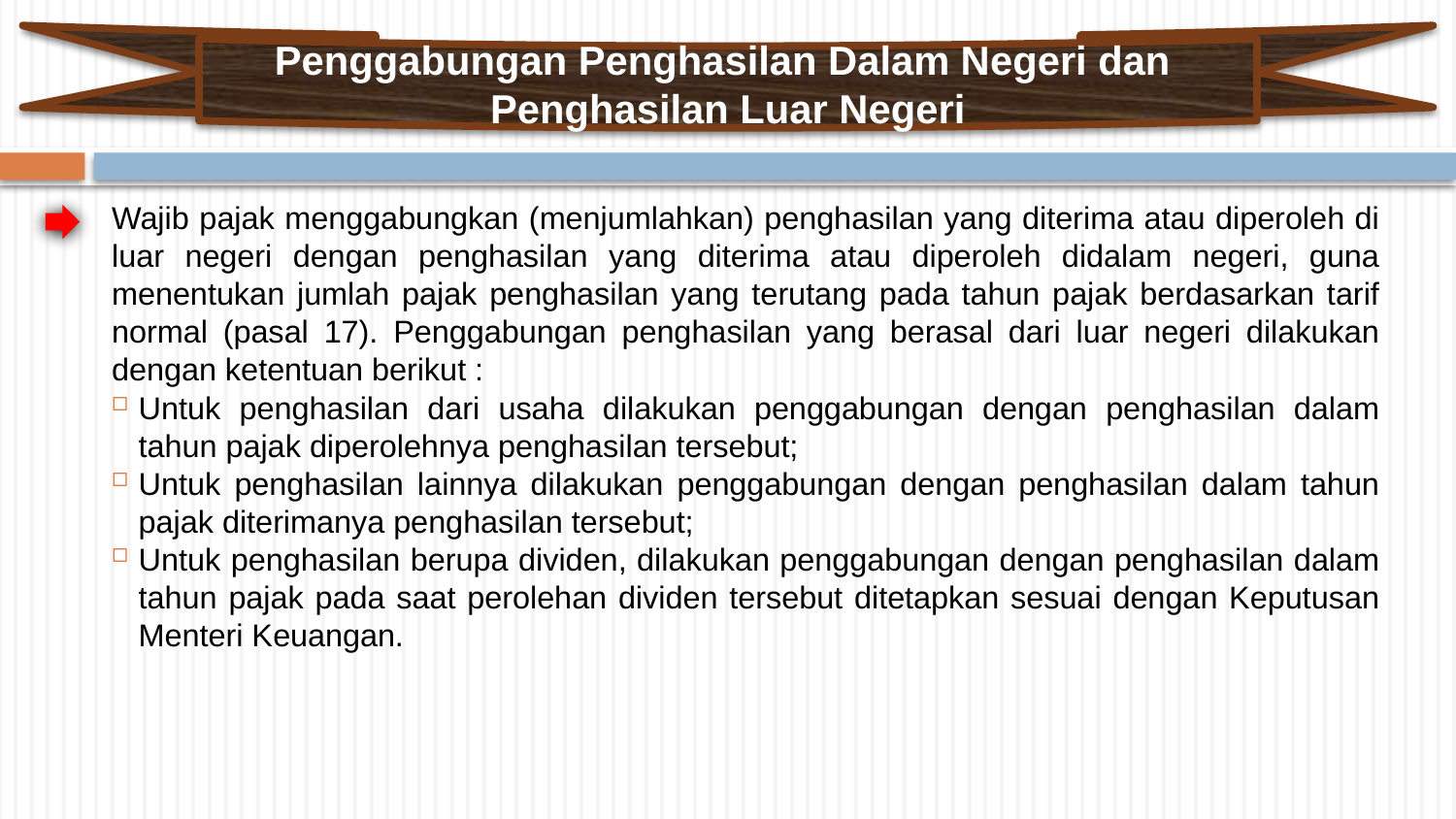

Penggabungan Penghasilan Dalam Negeri dan
Penghasilan Luar Negeri
Wajib pajak menggabungkan (menjumlahkan) penghasilan yang diterima atau diperoleh di luar negeri dengan penghasilan yang diterima atau diperoleh didalam negeri, guna menentukan jumlah pajak penghasilan yang terutang pada tahun pajak berdasarkan tarif normal (pasal 17). Penggabungan penghasilan yang berasal dari luar negeri dilakukan dengan ketentuan berikut :
Untuk penghasilan dari usaha dilakukan penggabungan dengan penghasilan dalam tahun pajak diperolehnya penghasilan tersebut;
Untuk penghasilan lainnya dilakukan penggabungan dengan penghasilan dalam tahun pajak diterimanya penghasilan tersebut;
Untuk penghasilan berupa dividen, dilakukan penggabungan dengan penghasilan dalam tahun pajak pada saat perolehan dividen tersebut ditetapkan sesuai dengan Keputusan Menteri Keuangan.